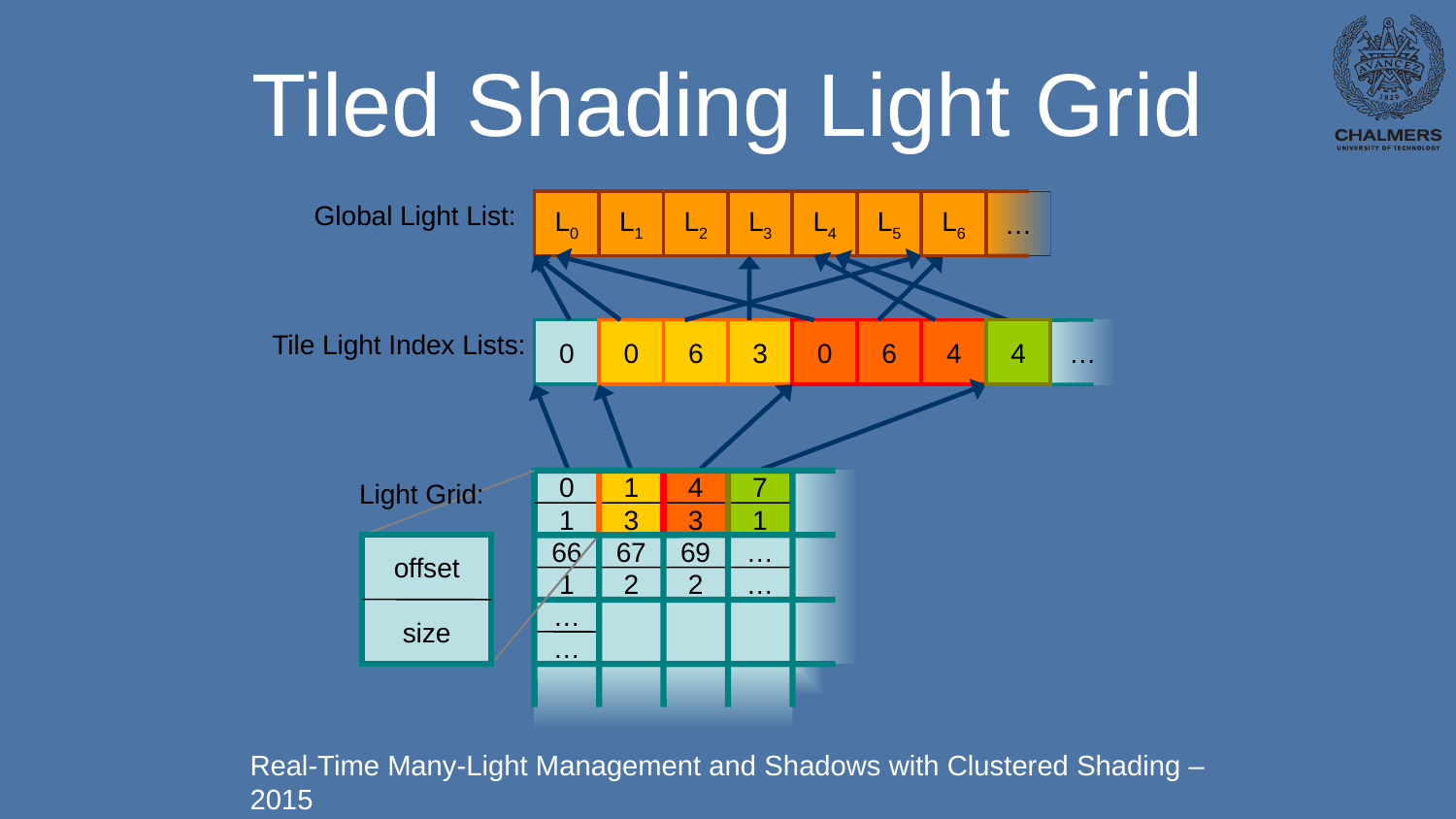

# Tiled Shading Light Grid
Global Light List:
L0
L1
L2
L3
L4
L5
L6
…

0
0
6
3
0
6
4
4
…
Tile Light Index Lists:

Light Grid:

0
1

1
3

4
3

7
1

offset
size

66
1

67
2

69
2

…
…

…
…